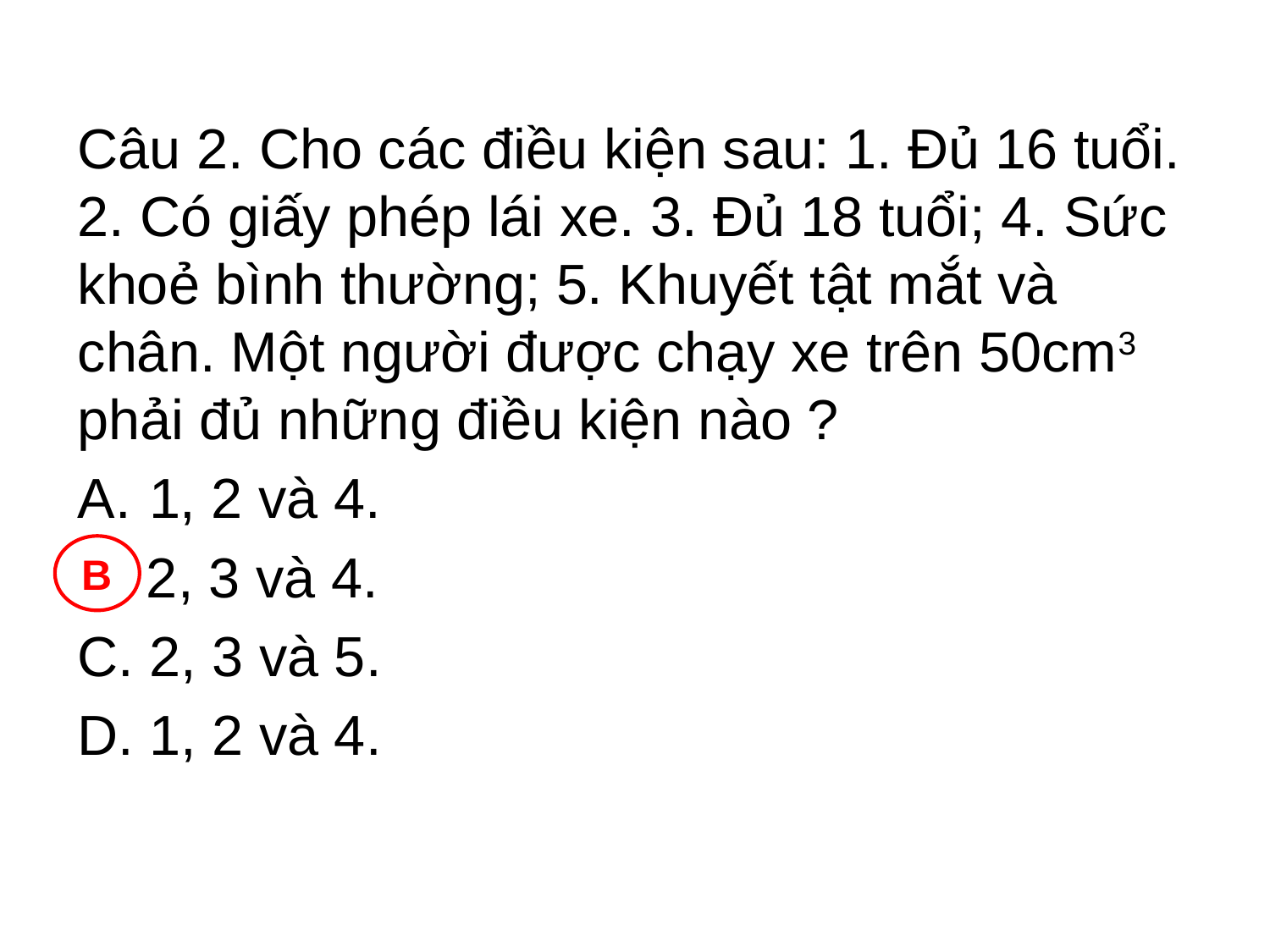

Câu 2. Cho các điều kiện sau: 1. Đủ 16 tuổi. 2. Có giấy phép lái xe. 3. Đủ 18 tuổi; 4. Sức khoẻ bình thường; 5. Khuyết tật mắt và chân. Một người được chạy xe trên 50cm3 phải đủ những điều kiện nào ?
1, 2 và 4.
B. 2, 3 và 4.
C. 2, 3 và 5.
D. 1, 2 và 4.

B